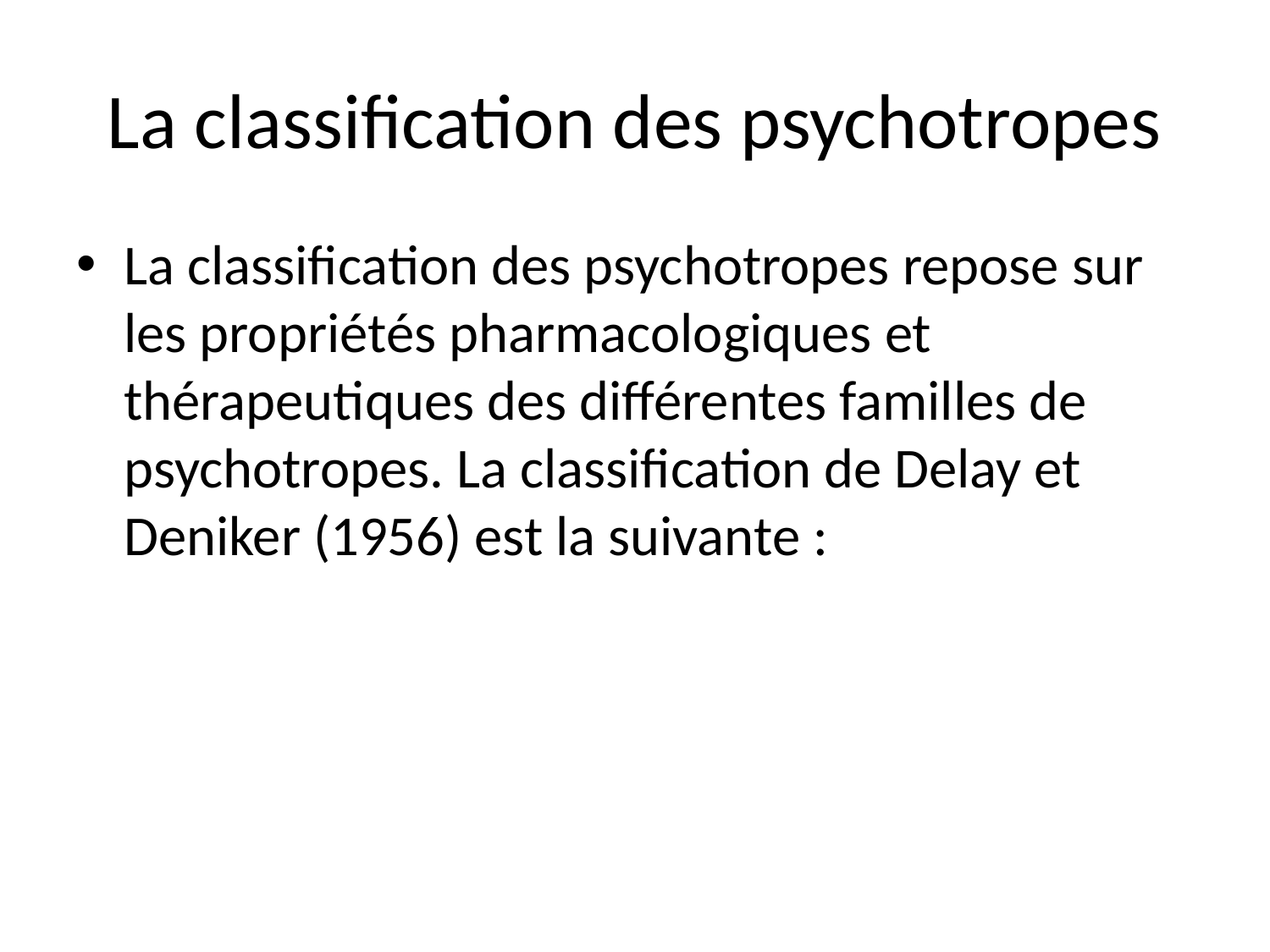

# La classification des psychotropes
La classification des psychotropes repose sur les propriétés pharmacologiques et thérapeutiques des différentes familles de psychotropes. La classification de Delay et Deniker (1956) est la suivante :